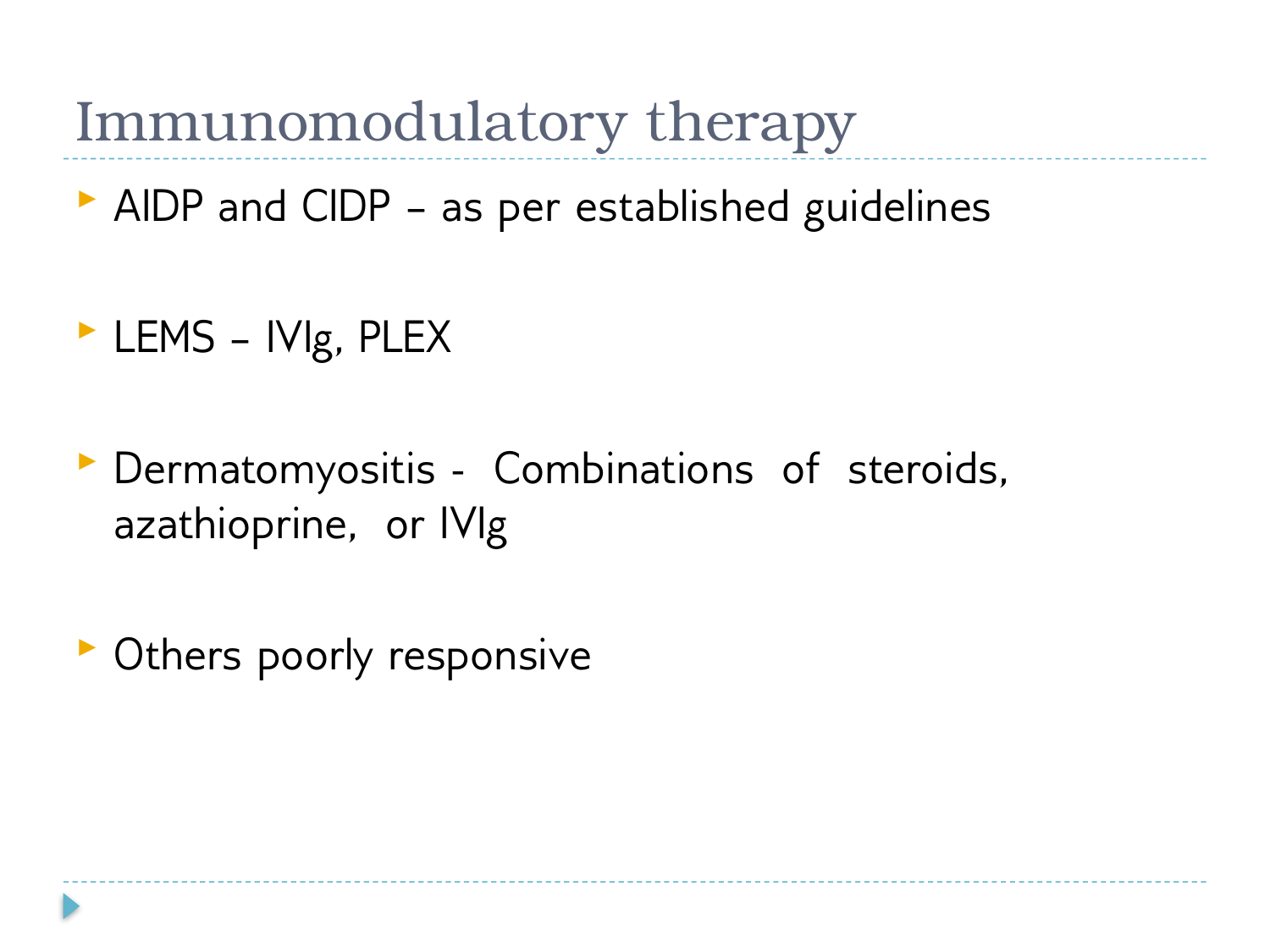

# Immunomodulatory therapy
AIDP and CIDP – as per established guidelines

LEMS – IVIg, PLEX

Dermatomyositis -  Combinations  of  steroids,  azathioprine,  or IVIg

Others poorly responsive